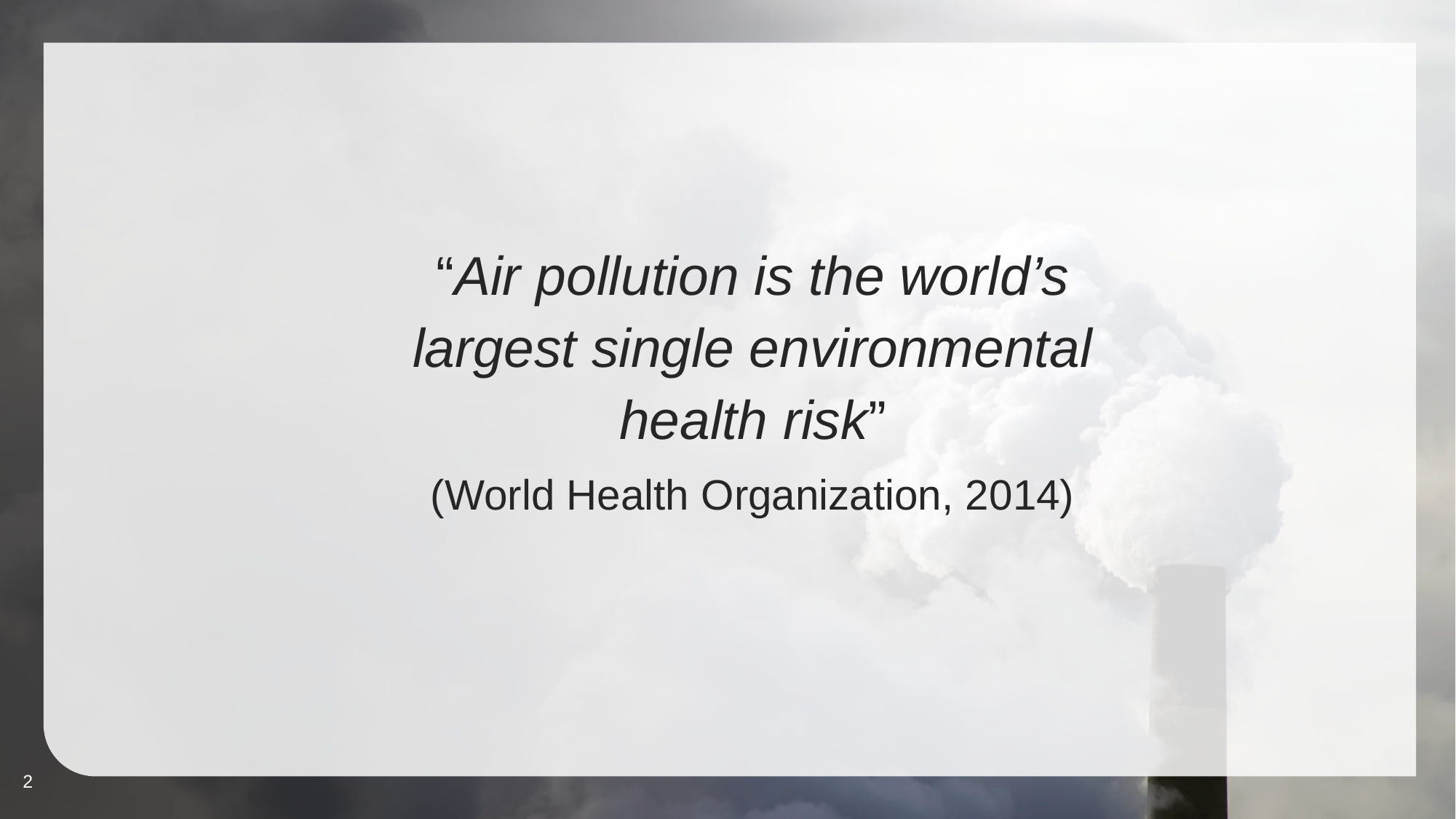

“Air pollution is the world’s largest single environmental health risk”
(World Health Organization, 2014)
2